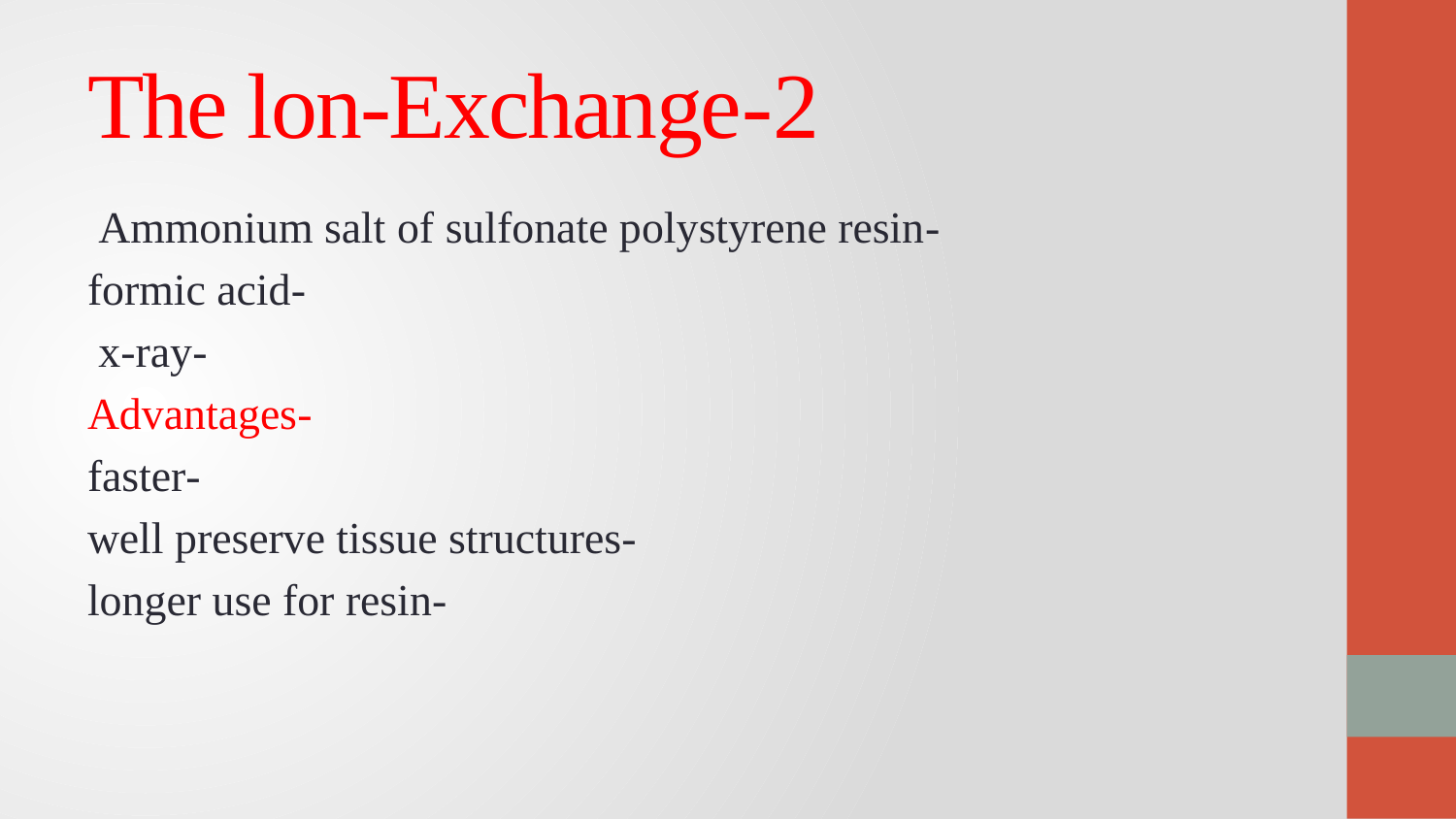

# 2-The lon-Exchange
-Ammonium salt of sulfonate polystyrene resin
-formic acid
-x-ray
-Advantages
-faster
-well preserve tissue structures
-longer use for resin